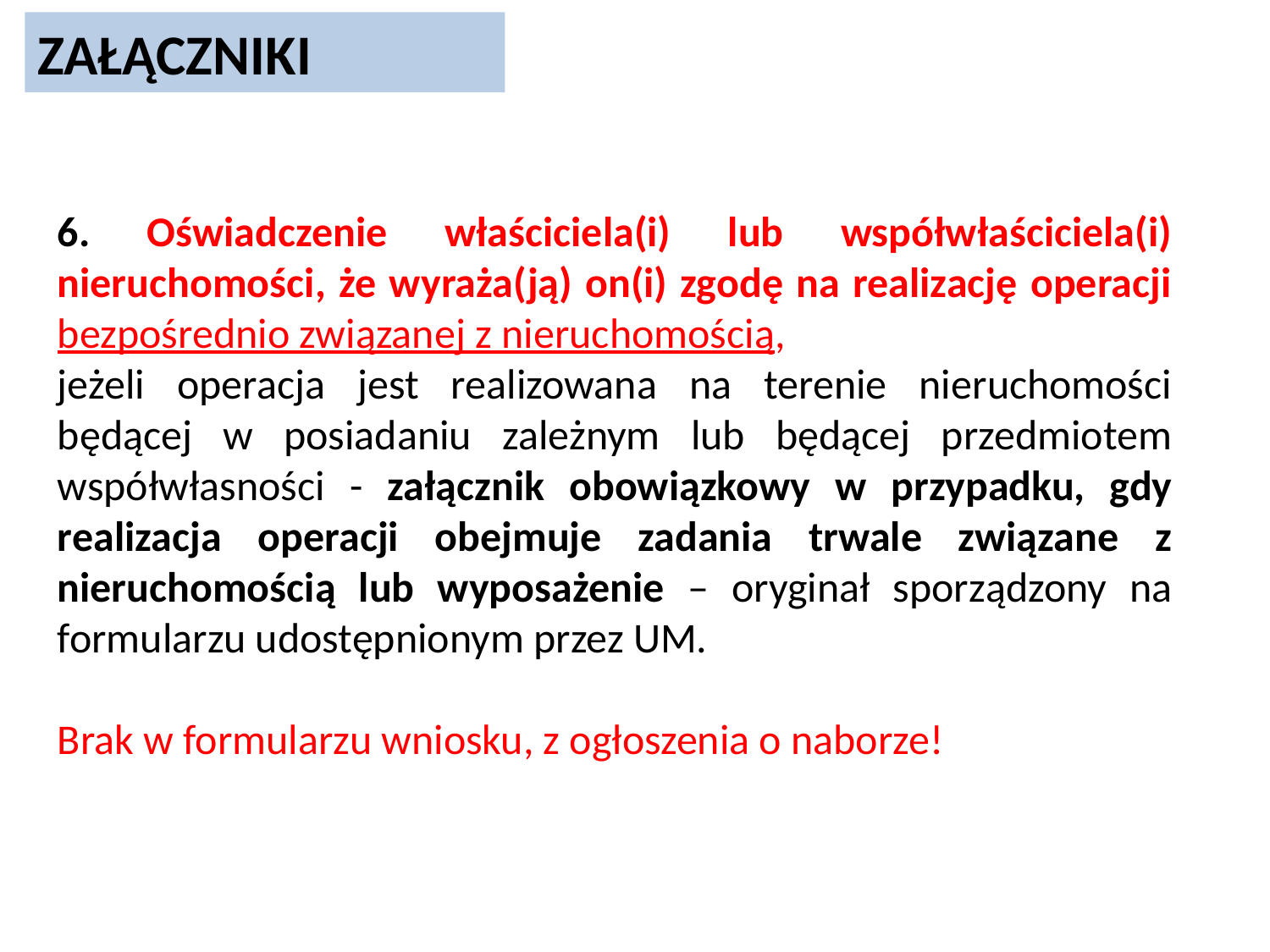

ZAŁĄCZNIKI

6. Oświadczenie właściciela(i) lub współwłaściciela(i) nieruchomości, że wyraża(ją) on(i) zgodę na realizację operacji bezpośrednio związanej z nieruchomością,
jeżeli operacja jest realizowana na terenie nieruchomości będącej w posiadaniu zależnym lub będącej przedmiotem współwłasności - załącznik obowiązkowy w przypadku, gdy realizacja operacji obejmuje zadania trwale związane z nieruchomością lub wyposażenie – oryginał sporządzony na formularzu udostępnionym przez UM.

Brak w formularzu wniosku, z ogłoszenia o naborze!